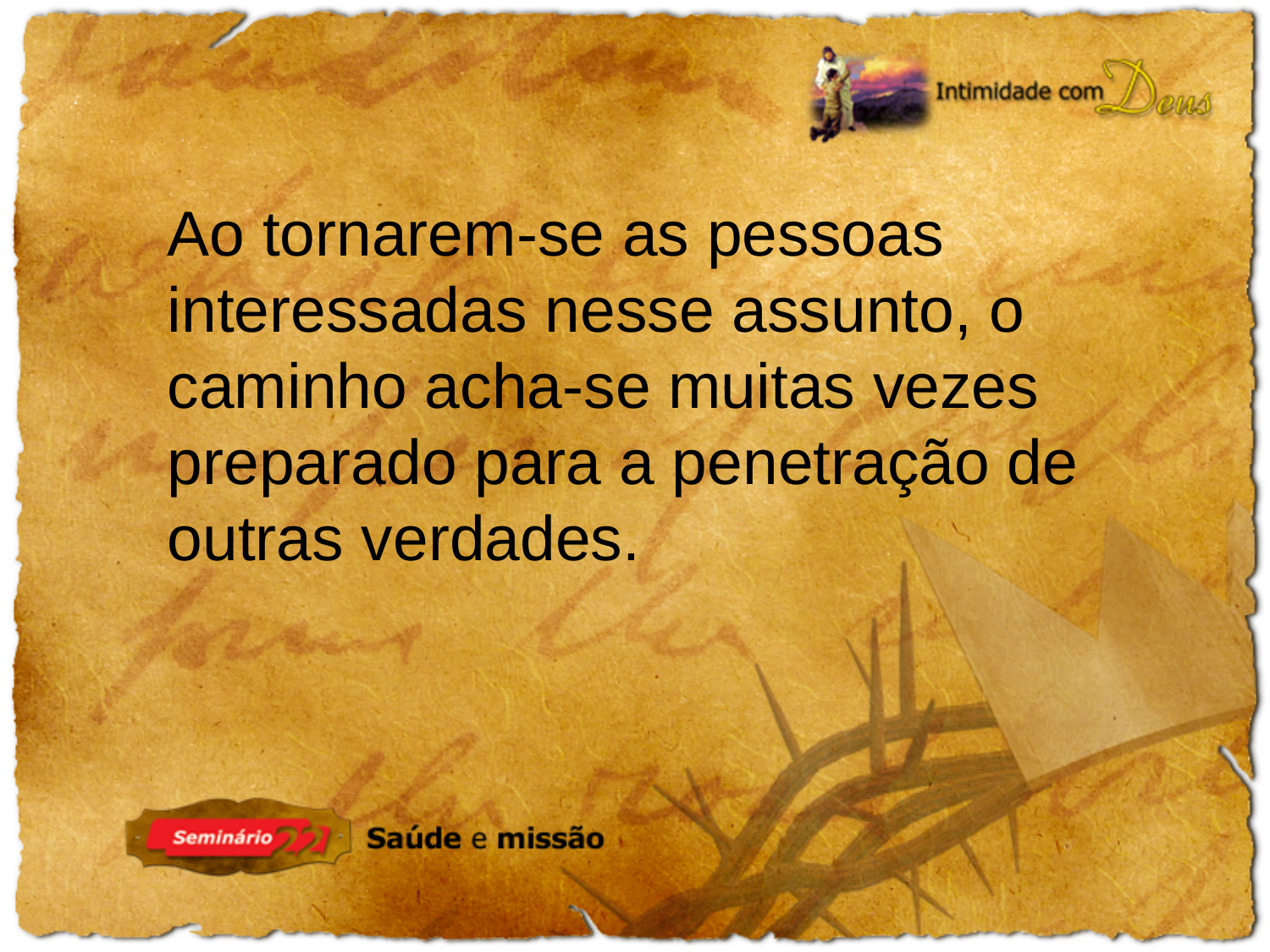

Ao tornarem-se as pessoas interessadas nesse assunto, o caminho acha-se muitas vezes preparado para a penetração de outras verdades.